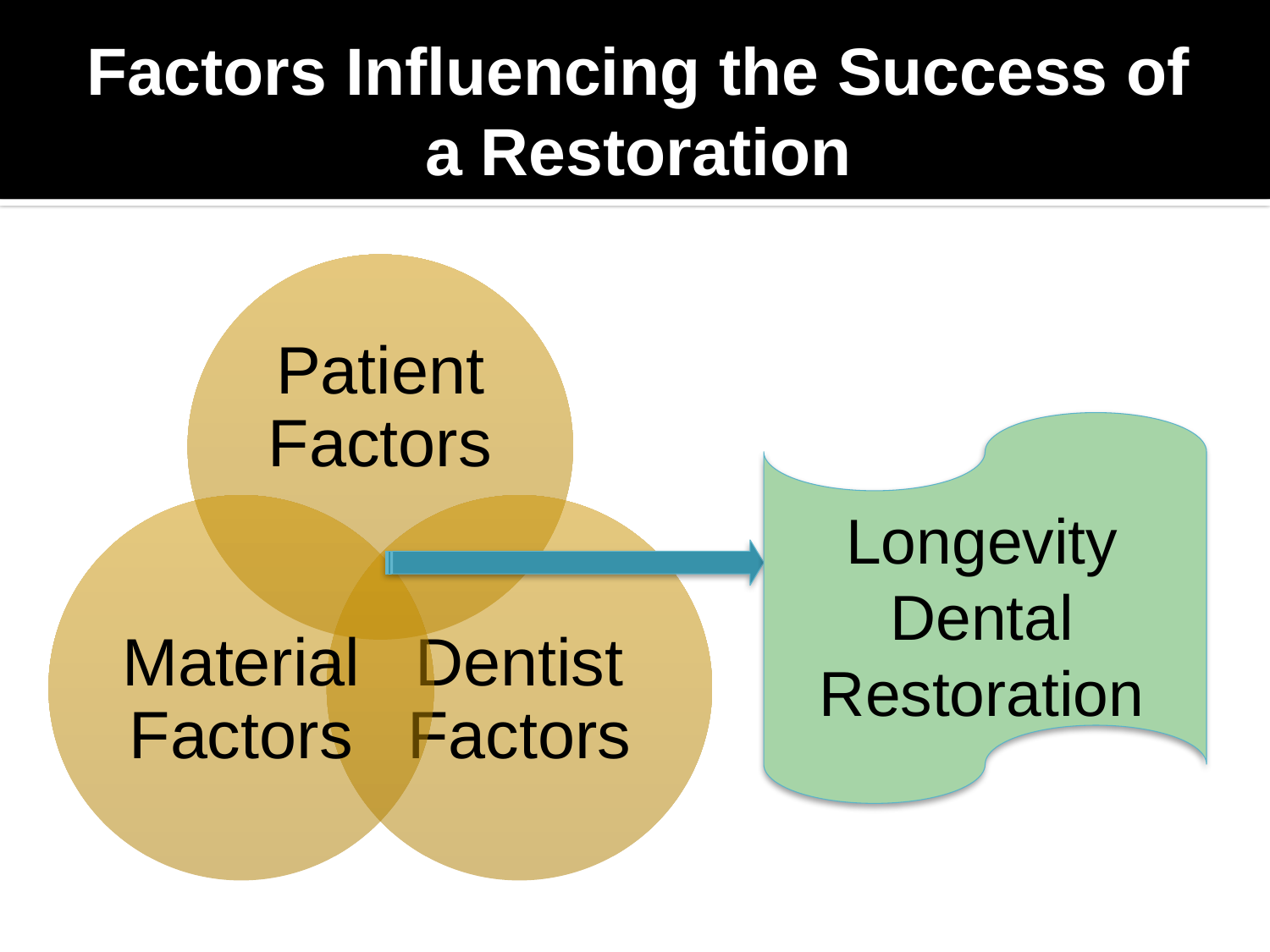

# Factors Influencing the Success of a Restoration
Patient Factors
Dentist Factors
Material Factors

Longevity Dental Restoration